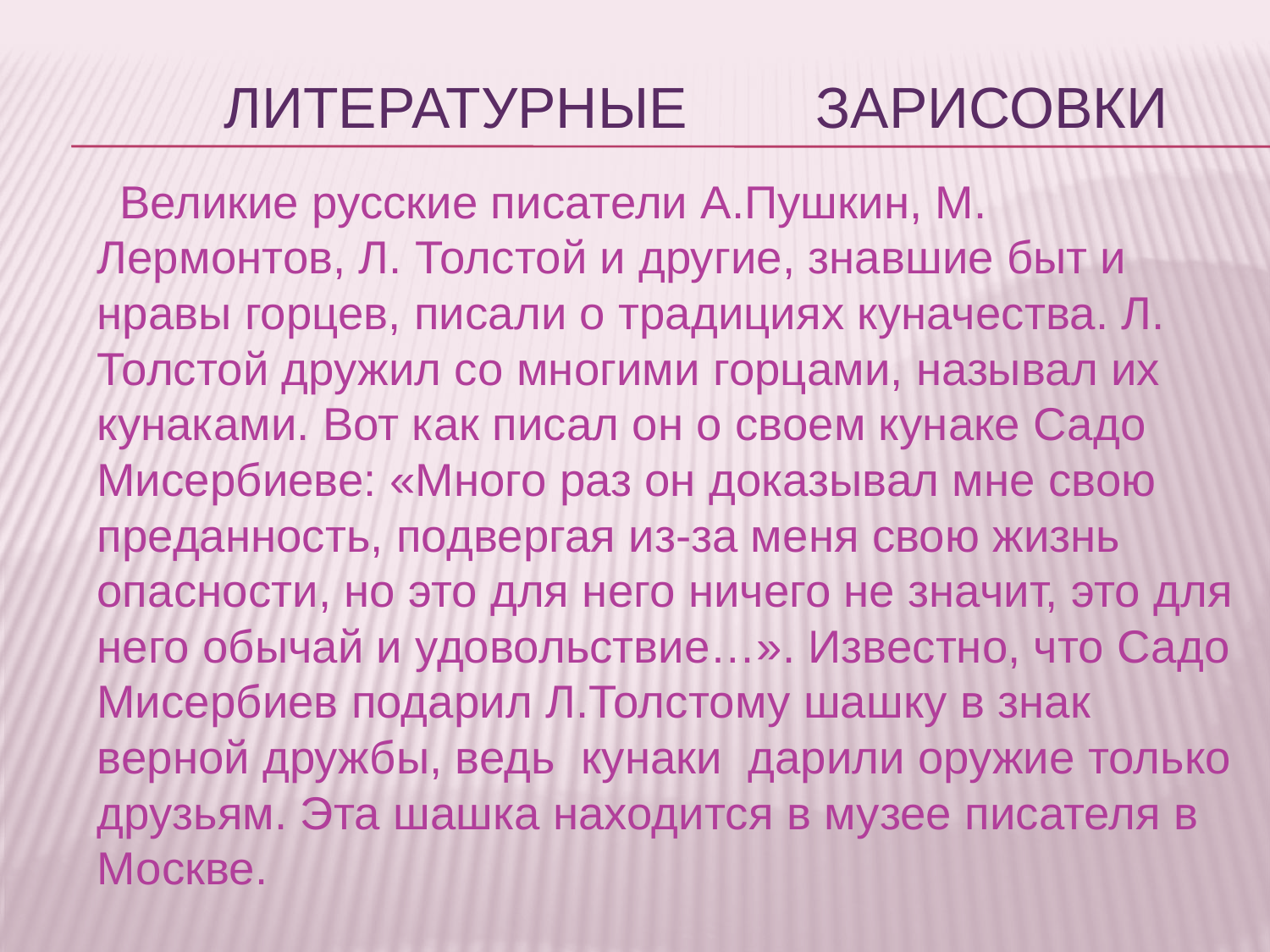

# Литературные        зарисовки
     Великие русские писатели А.Пушкин, М. Лермонтов, Л. Толстой и другие, знавшие быт и нравы горцев, писали о традициях куначества. Л. Толстой дружил со многими горцами, называл их кунаками. Вот как писал он о своем кунаке Садо Мисербиеве: «Много раз он доказывал мне свою преданность, подвергая из-за меня свою жизнь опасности, но это для него ничего не значит, это для него обычай и удовольствие…». Известно, что Садо Мисербиев подарил Л.Толстому шашку в знак верной дружбы, ведь  кунаки  дарили оружие только друзьям. Эта шашка находится в музее писателя в Москве.